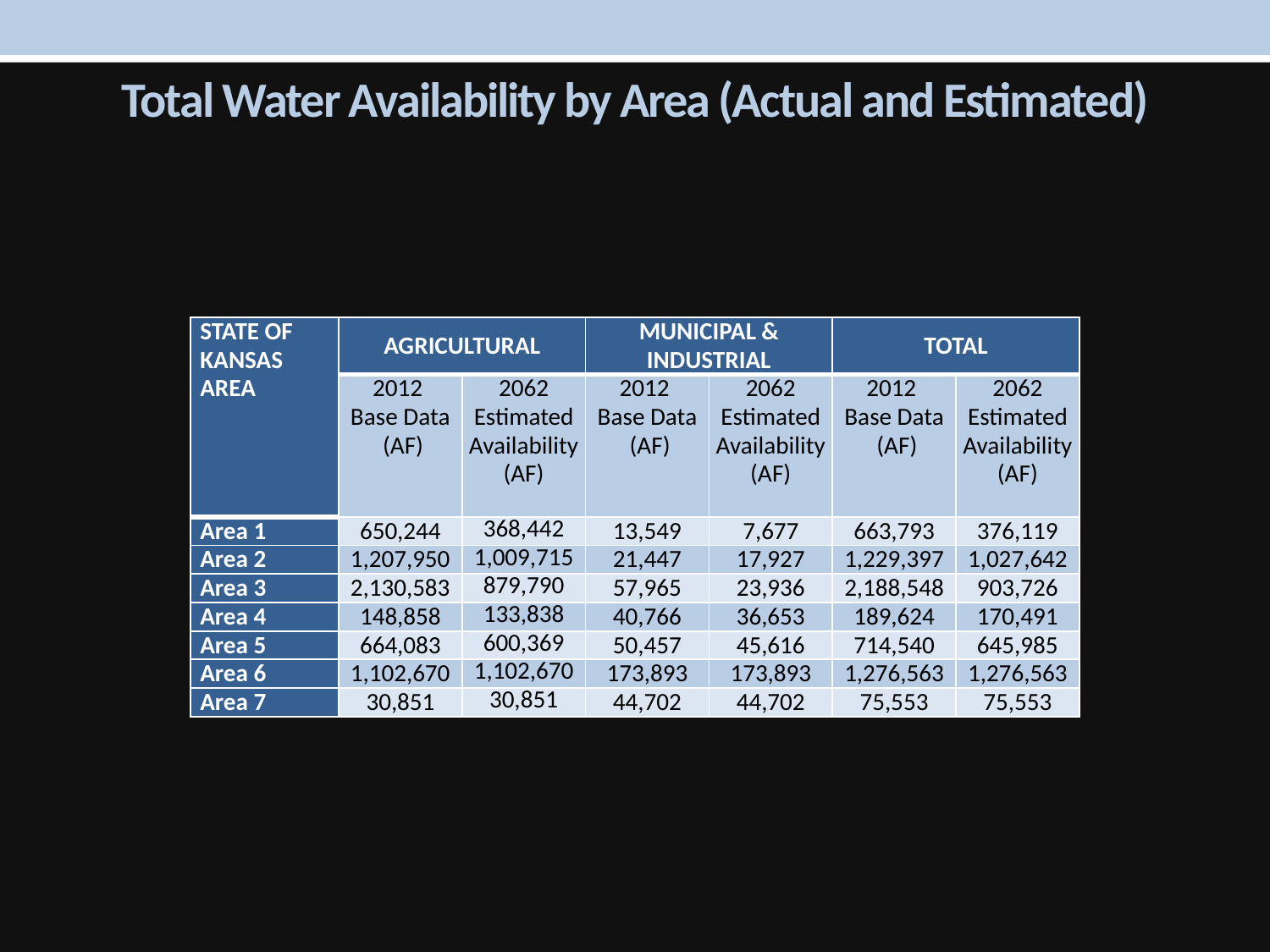

# Total Water Availability by Area (Actual and Estimated)

| STATE OF KANSAS AREA | Agricultural |  | Municipal & Industrial |  | TOTAL |  |
| --- | --- | --- | --- | --- | --- | --- |
|  | 2012 Base Data (AF) | 2062 Estimated Availability (AF) | 2012 Base Data (AF) | 2062 Estimated Availability (AF) | 2012 Base Data (AF) | 2062 Estimated Availability (AF) |
| Area 1 | 650,244 | 368,442 | 13,549 | 7,677 | 663,793 | 376,119 |
| Area 2 | 1,207,950 | 1,009,715 | 21,447 | 17,927 | 1,229,397 | 1,027,642 |
| Area 3 | 2,130,583 | 879,790 | 57,965 | 23,936 | 2,188,548 | 903,726 |
| Area 4 | 148,858 | 133,838 | 40,766 | 36,653 | 189,624 | 170,491 |
| Area 5 | 664,083 | 600,369 | 50,457 | 45,616 | 714,540 | 645,985 |
| Area 6 | 1,102,670 | 1,102,670 | 173,893 | 173,893 | 1,276,563 | 1,276,563 |
| Area 7 | 30,851 | 30,851 | 44,702 | 44,702 | 75,553 | 75,553 |